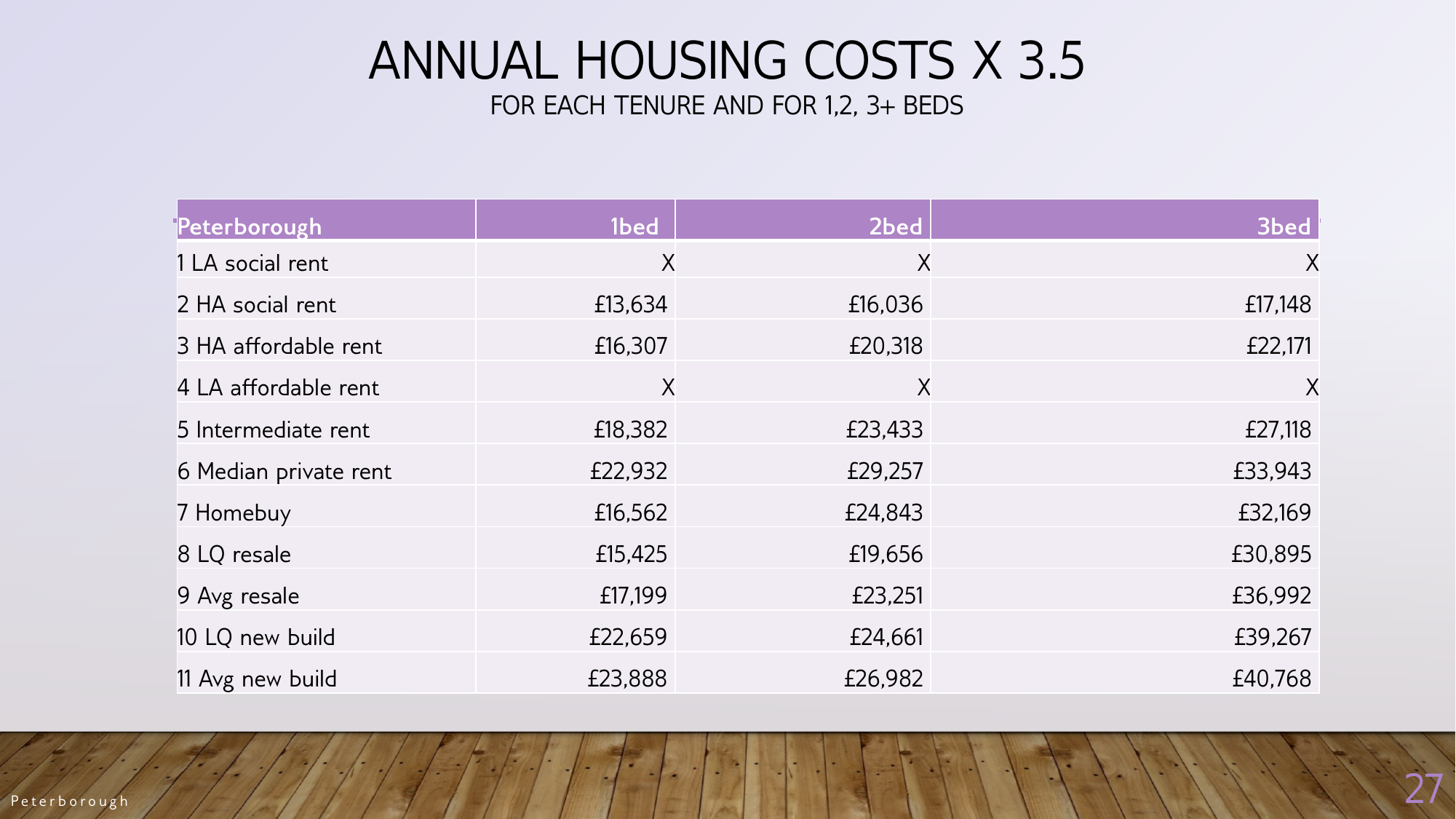

# annual housing costs x 3.5 For each tenure and for 1,2, 3+ beds
| Peterborough | 1bed | 2bed | 3bed |
| --- | --- | --- | --- |
| 1 LA social rent | X | X | X |
| 2 HA social rent | £13,634 | £16,036 | £17,148 |
| 3 HA affordable rent | £16,307 | £20,318 | £22,171 |
| 4 LA affordable rent | X | X | X |
| 5 Intermediate rent | £18,382 | £23,433 | £27,118 |
| 6 Median private rent | £22,932 | £29,257 | £33,943 |
| 7 Homebuy | £16,562 | £24,843 | £32,169 |
| 8 LQ resale | £15,425 | £19,656 | £30,895 |
| 9 Avg resale | £17,199 | £23,251 | £36,992 |
| 10 LQ new build | £22,659 | £24,661 | £39,267 |
| 11 Avg new build | £23,888 | £26,982 | £40,768 |
27
Peterborough